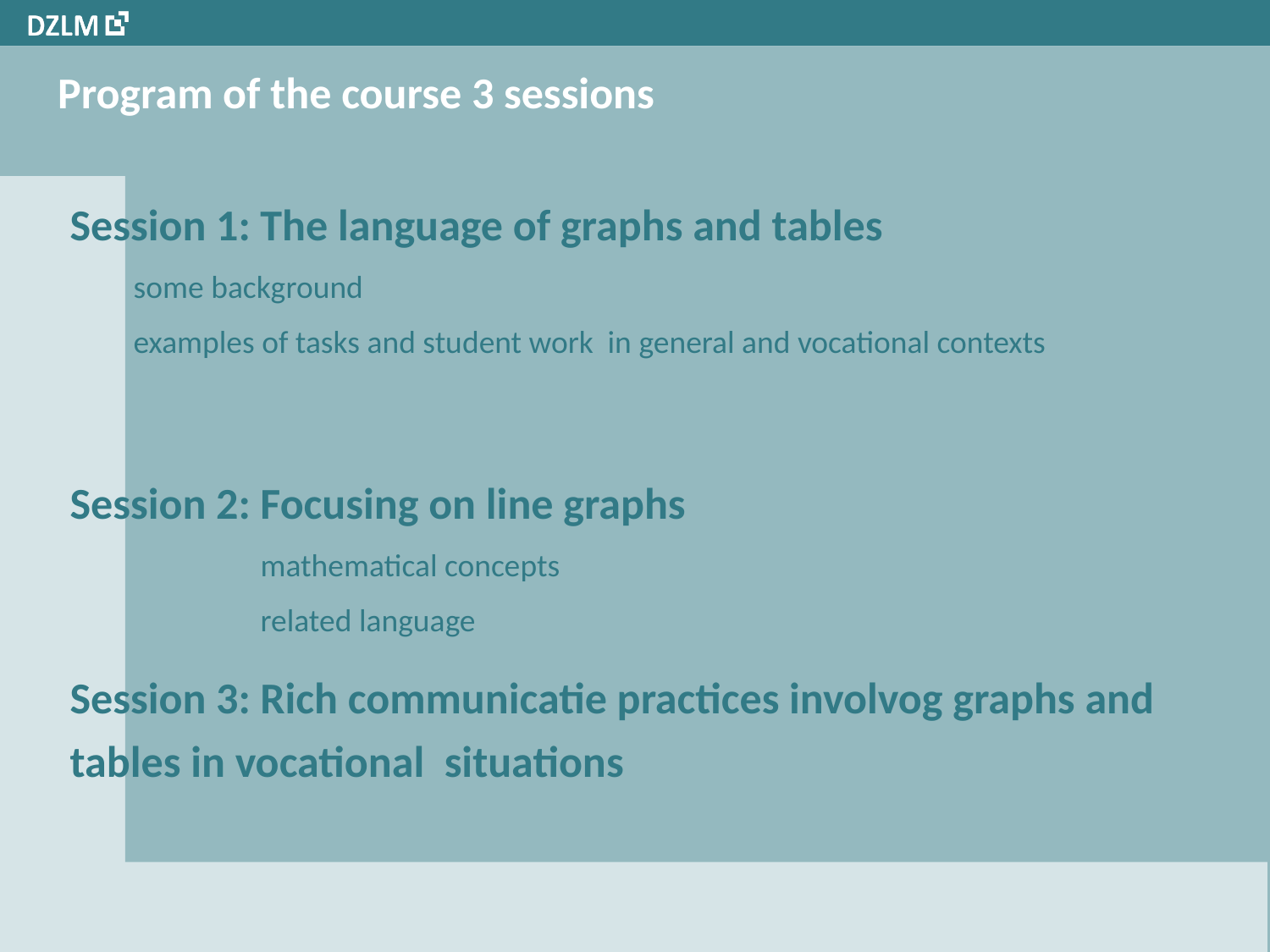

# Program of the course 3 sessions

Session 1: The language of graphs and tables
some background
examples of tasks and student work  in general and vocational contexts

Session 2: Focusing on line graphs
	mathematical concepts
	related language
Session 3: Rich communicatie practices involvog graphs and tables in vocational  situations